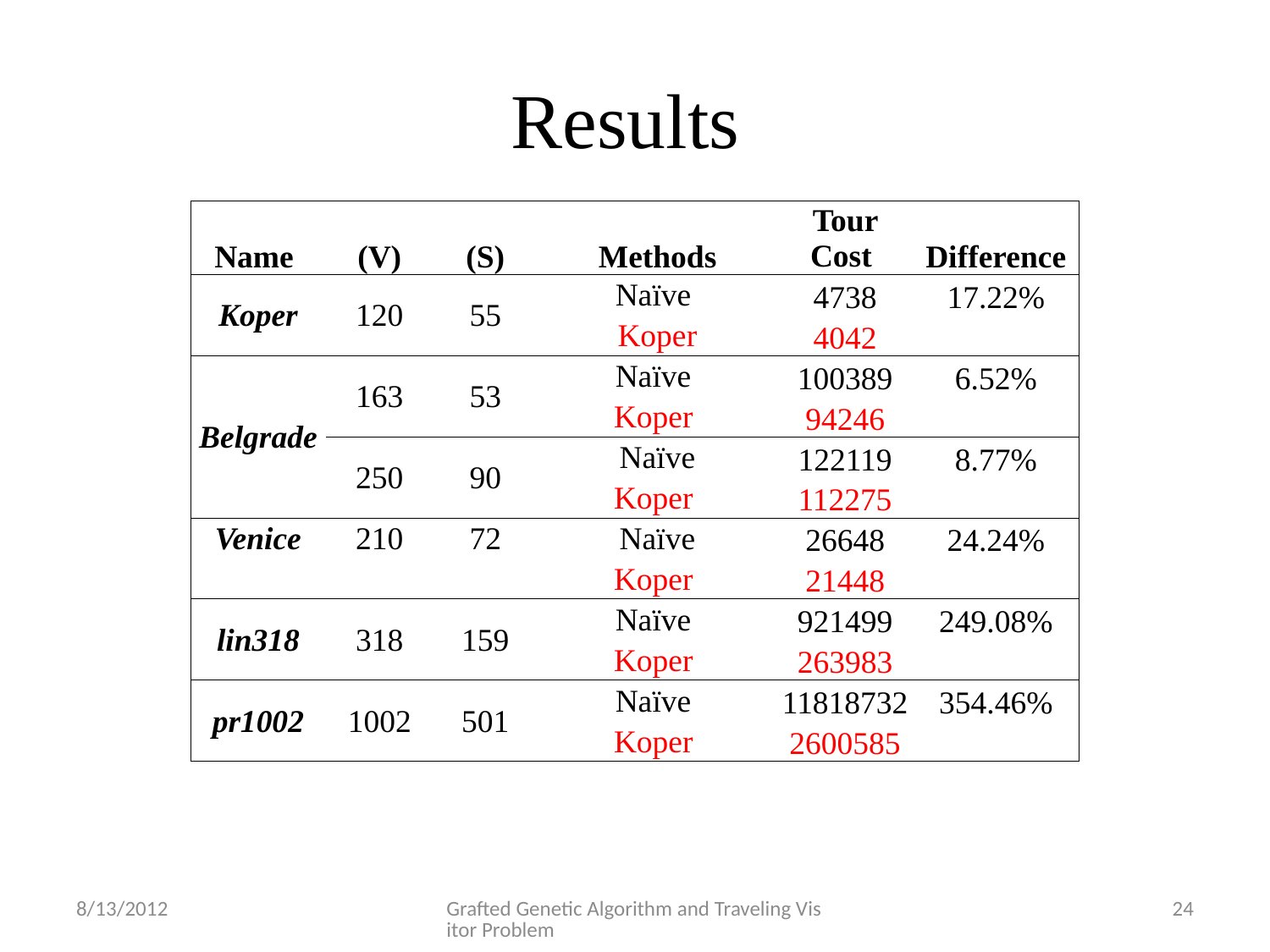

# Results
| Name | (V) | (S) | Methods | Tour Cost | Difference |
| --- | --- | --- | --- | --- | --- |
| Koper | 120 | 55 | Naïve | 4738 | 17.22% |
|  |  |  | Koper | 4042 |  |
| Belgrade | 163 | 53 | Naïve | 100389 | 6.52% |
|  |  |  | Koper | 94246 |  |
|  | 250 | 90 | Naïve | 122119 | 8.77% |
|  |  |  | Koper | 112275 |  |
| Venice | 210 | 72 | Naïve | 26648 | 24.24% |
|  |  |  | Koper | 21448 |  |
| lin318 | 318 | 159 | Naïve | 921499 | 249.08% |
|  |  |  | Koper | 263983 |  |
| pr1002 | 1002 | 501 | Naïve | 11818732 | 354.46% |
|  |  |  | Koper | 2600585 |  |
8/13/2012
Grafted Genetic Algorithm and Traveling Visitor Problem
24